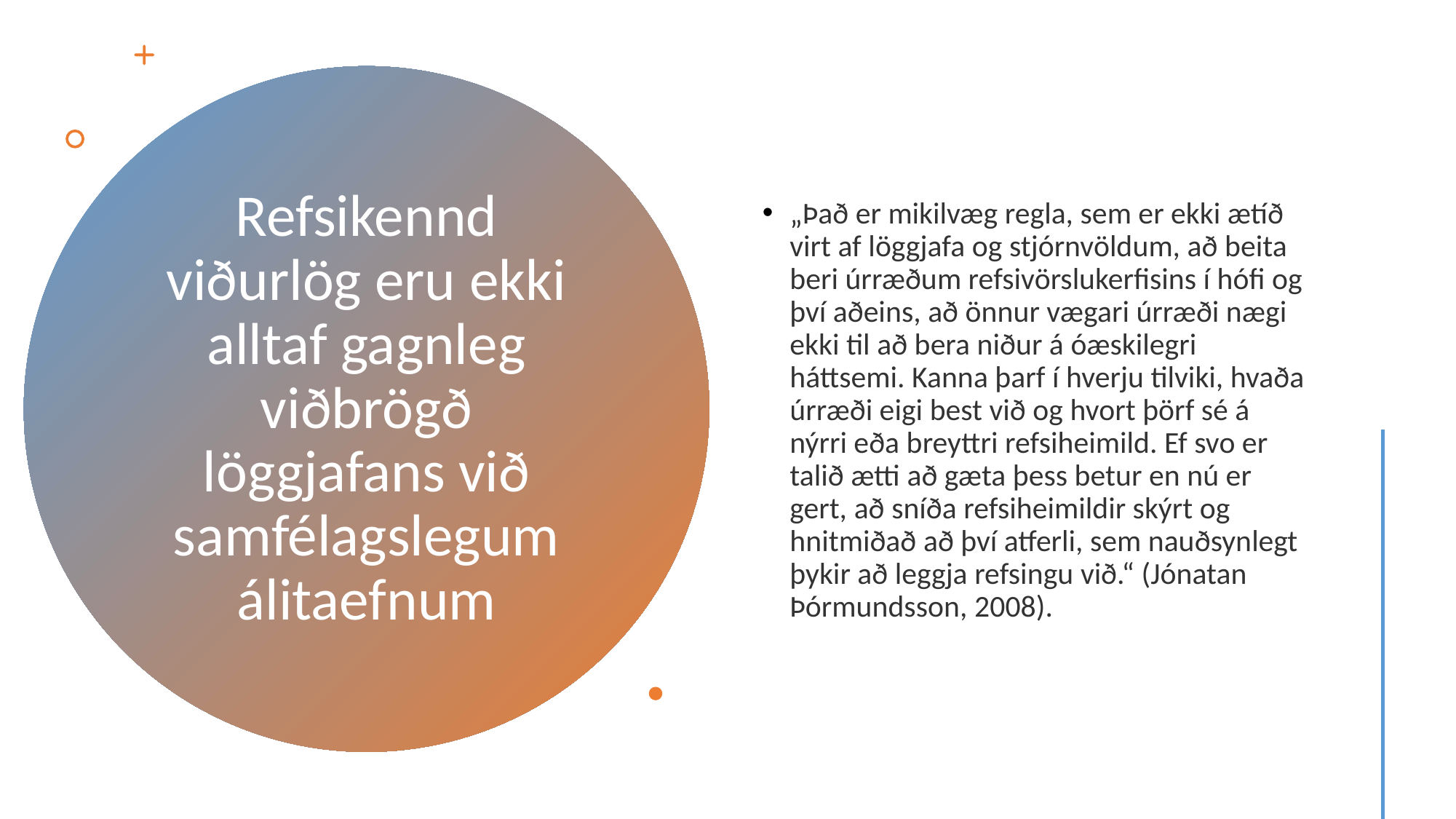

„Það er mikilvæg regla, sem er ekki ætíð virt af löggjafa og stjórnvöldum, að beita beri úrræðum refsivörslukerfisins í hófi og því aðeins, að önnur vægari úrræði nægi ekki til að bera niður á óæskilegri háttsemi. Kanna þarf í hverju tilviki, hvaða úrræði eigi best við og hvort þörf sé á nýrri eða breyttri refsiheimild. Ef svo er talið ætti að gæta þess betur en nú er gert, að sníða refsiheimildir skýrt og hnitmiðað að því atferli, sem nauðsynlegt þykir að leggja refsingu við.“ (Jónatan Þórmundsson, 2008).

# Refsikennd viðurlög eru ekki alltaf gagnleg viðbrögð löggjafans við samfélagslegum álitaefnum